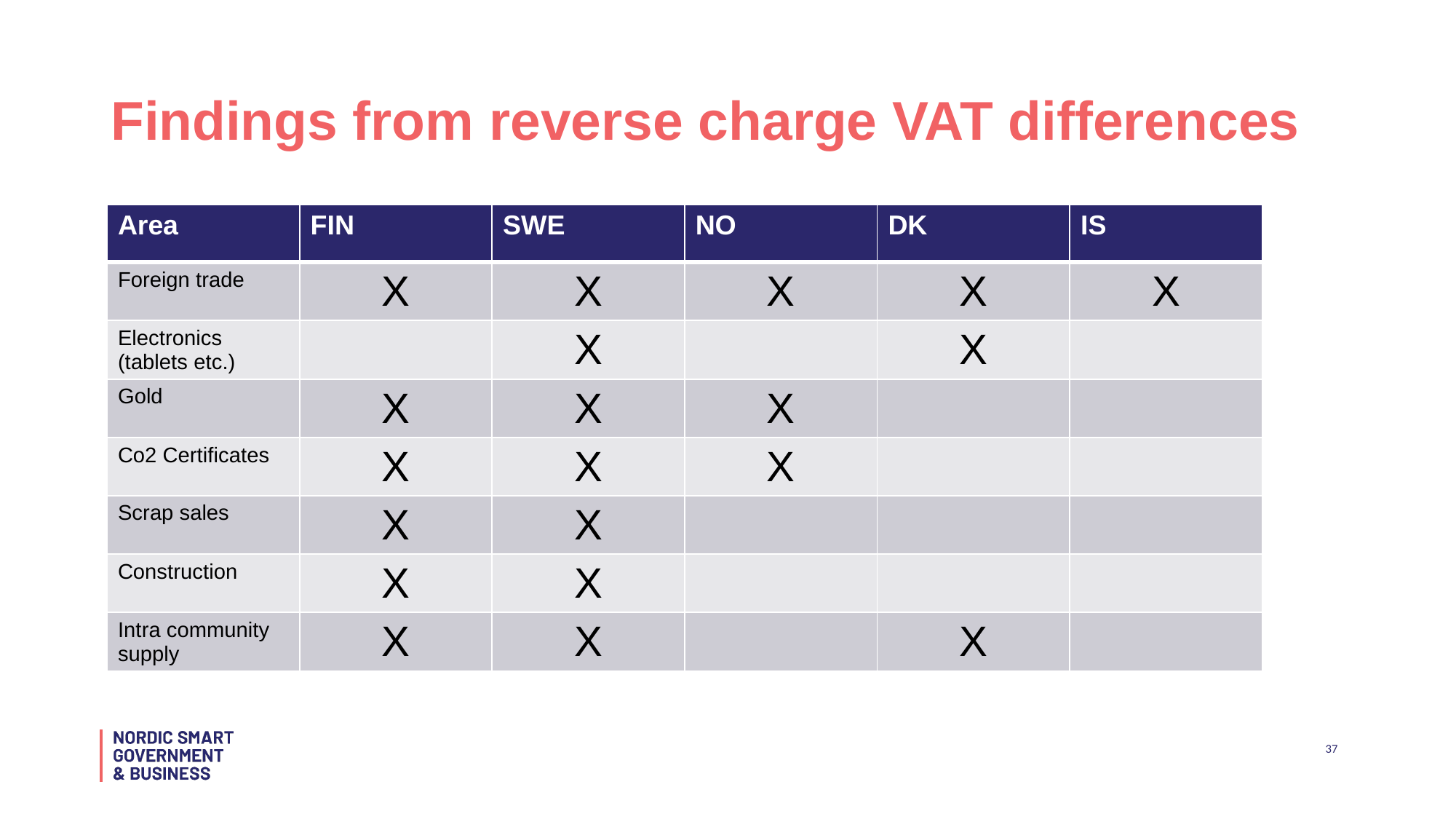

# Findings from reverse charge VAT differences
| Area | FIN | SWE | NO | DK | IS |
| --- | --- | --- | --- | --- | --- |
| Foreign trade | X | X | X | X | X |
| Electronics (tablets etc.) |  | X |  | X |  |
| Gold | X | X | X |  |  |
| Co2 Certificates | X | X | X |  |  |
| Scrap sales | X | X |  |  |  |
| Construction | X | X |  |  |  |
| Intra community supply | X | X |  | X |  |
37